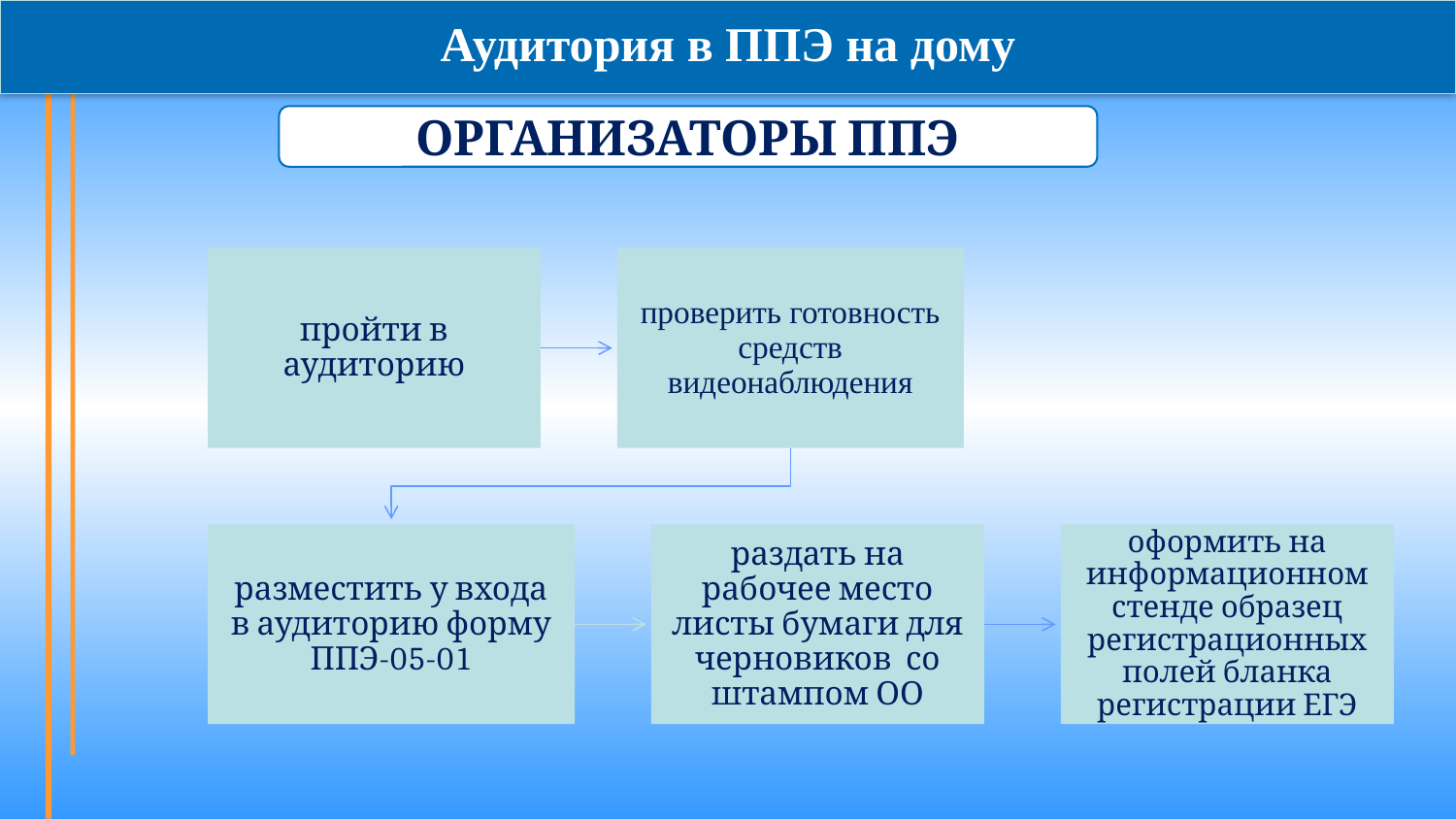

Аудитория в ППЭ на дому

ОРГАНИЗАТОРЫ ППЭ

пройти в аудиторию

проверить готовность средств видеонаблюдения

разместить у входа в аудиторию форму ППЭ-05-01

раздать на рабочее место листы бумаги для черновиков  со штампом ОО
оформить на информационном стенде образец регистрационных полей бланка регистрации ЕГЭ